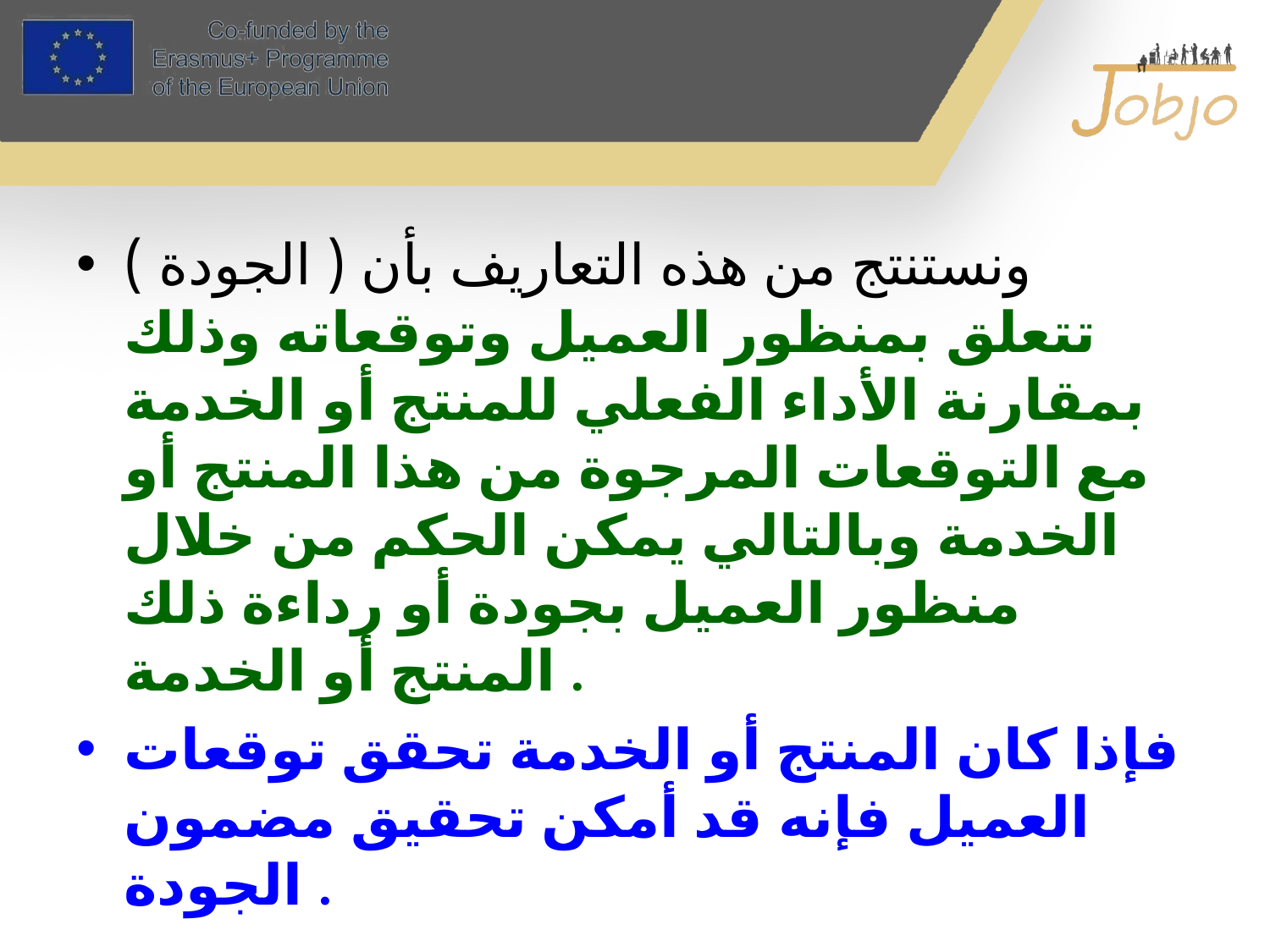

ونستنتج من هذه التعاريف بأن ( الجودة ) تتعلق بمنظور العميل وتوقعاته وذلك بمقارنة الأداء الفعلي للمنتج أو الخدمة مع التوقعات المرجوة من هذا المنتج أو الخدمة وبالتالي يمكن الحكم من خلال منظور العميل بجودة أو رداءة ذلك المنتج أو الخدمة .
فإذا كان المنتج أو الخدمة تحقق توقعات العميل فإنه قد أمكن تحقيق مضمون الجودة .